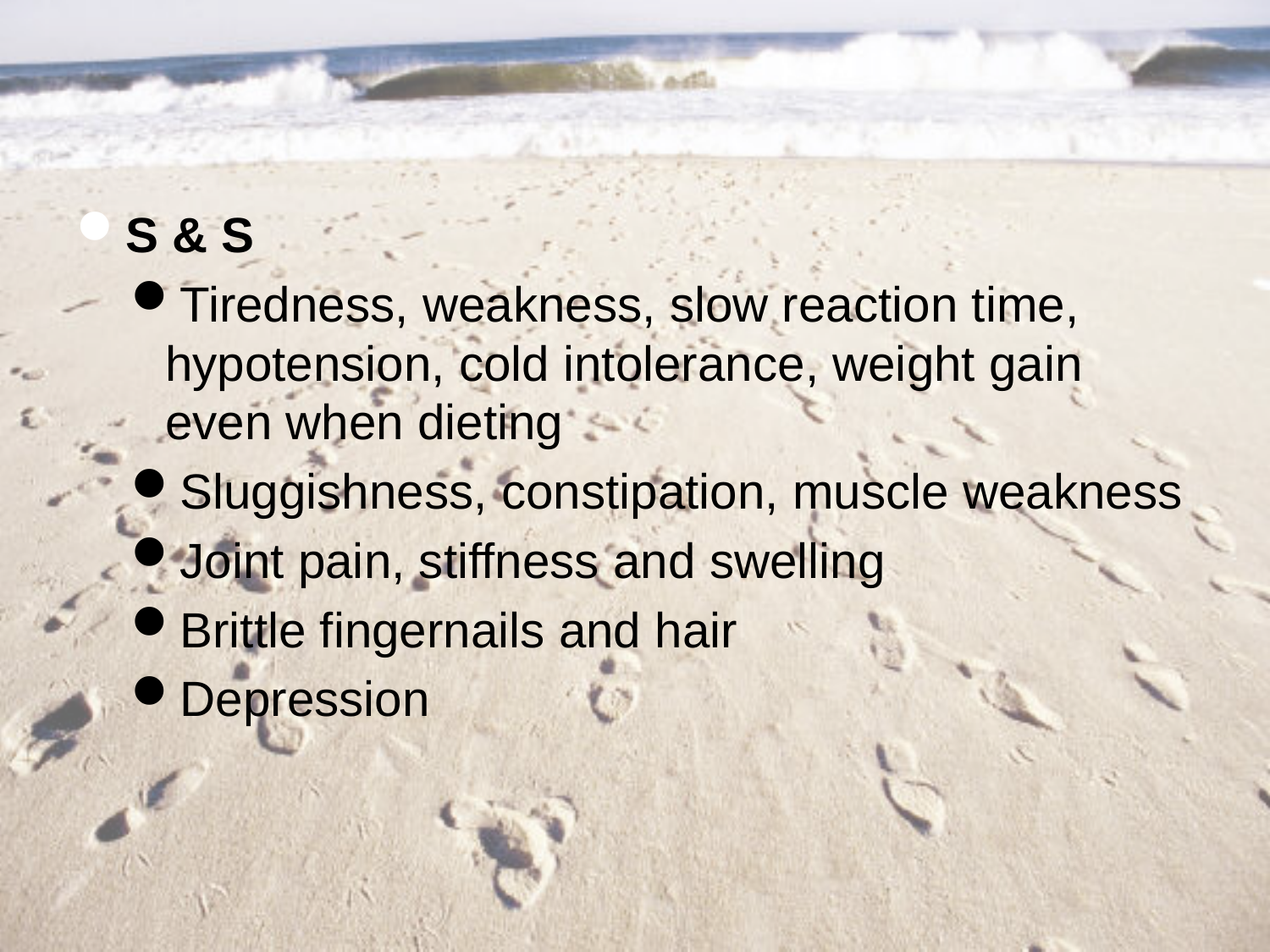

#
S & S
Tiredness, weakness, slow reaction time, hypotension, cold intolerance, weight gain even when dieting
Sluggishness, constipation, muscle weakness
Joint pain, stiffness and swelling
Brittle fingernails and hair
Depression